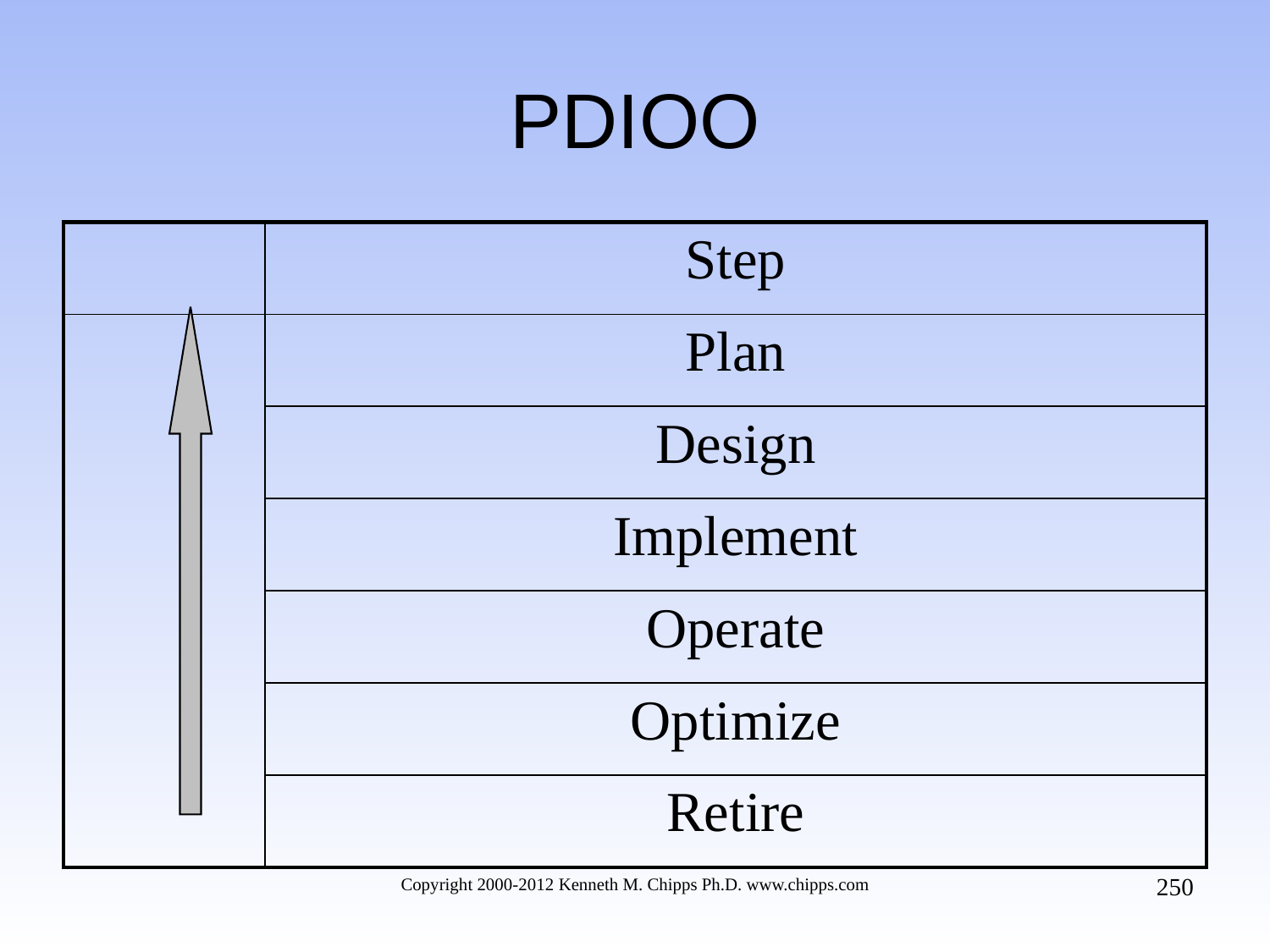

# PDIOO
|  | Step |
| --- | --- |
|  | Plan |
|  | Design |
|  | Implement |
|  | Operate |
|  | Optimize |
|  | Retire |

250
Copyright 2000-2012 Kenneth M. Chipps Ph.D. www.chipps.com